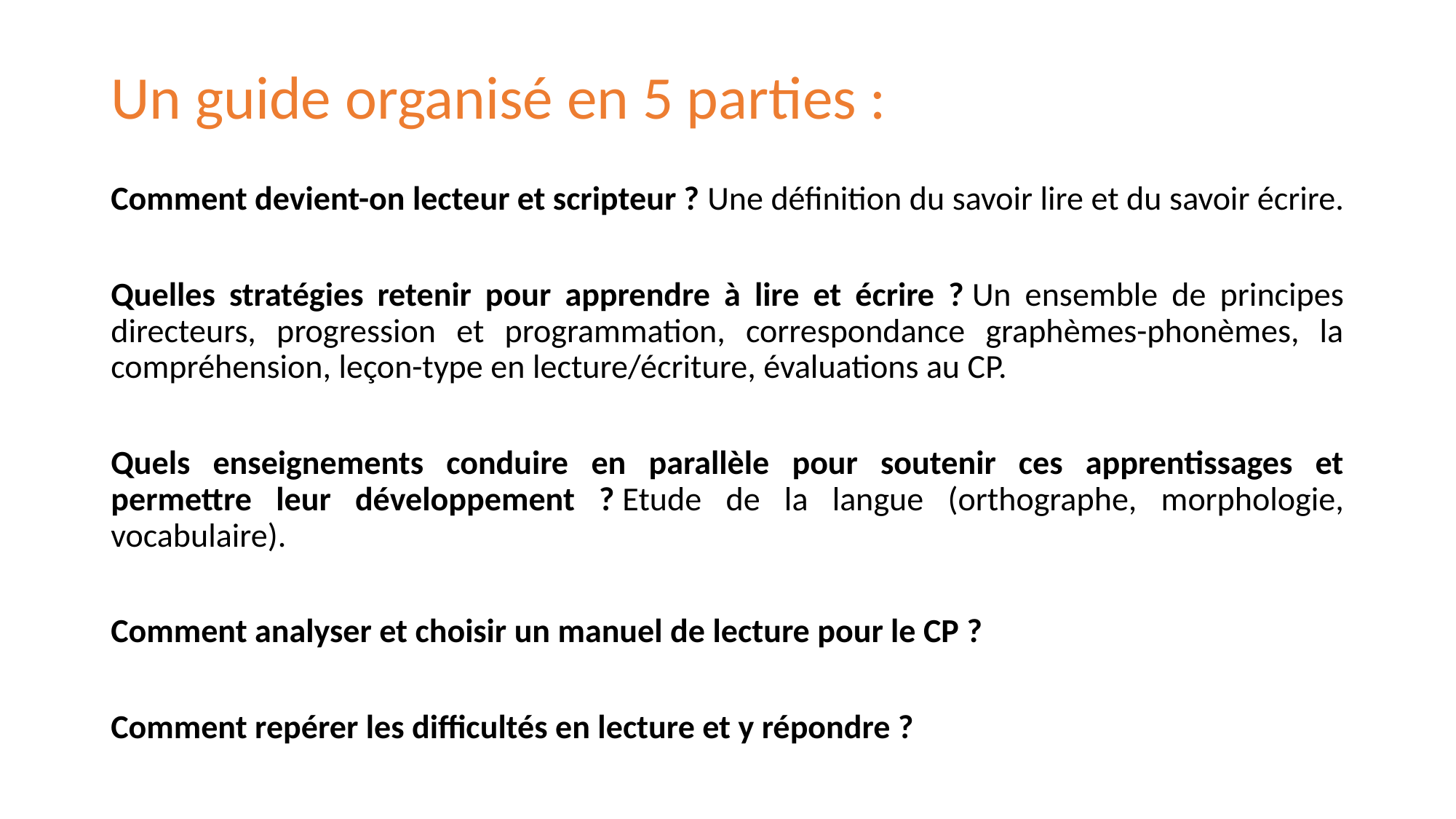

# Un guide organisé en 5 parties :
Comment devient-on lecteur et scripteur ? Une définition du savoir lire et du savoir écrire.

Quelles stratégies retenir pour apprendre à lire et écrire ? Un ensemble de principes directeurs, progression et programmation, correspondance graphèmes-phonèmes, la compréhension, leçon-type en lecture/écriture, évaluations au CP.

Quels enseignements conduire en parallèle pour soutenir ces apprentissages et permettre leur développement ? Etude de la langue (orthographe, morphologie, vocabulaire).

Comment analyser et choisir un manuel de lecture pour le CP ?

Comment repérer les difficultés en lecture et y répondre ?